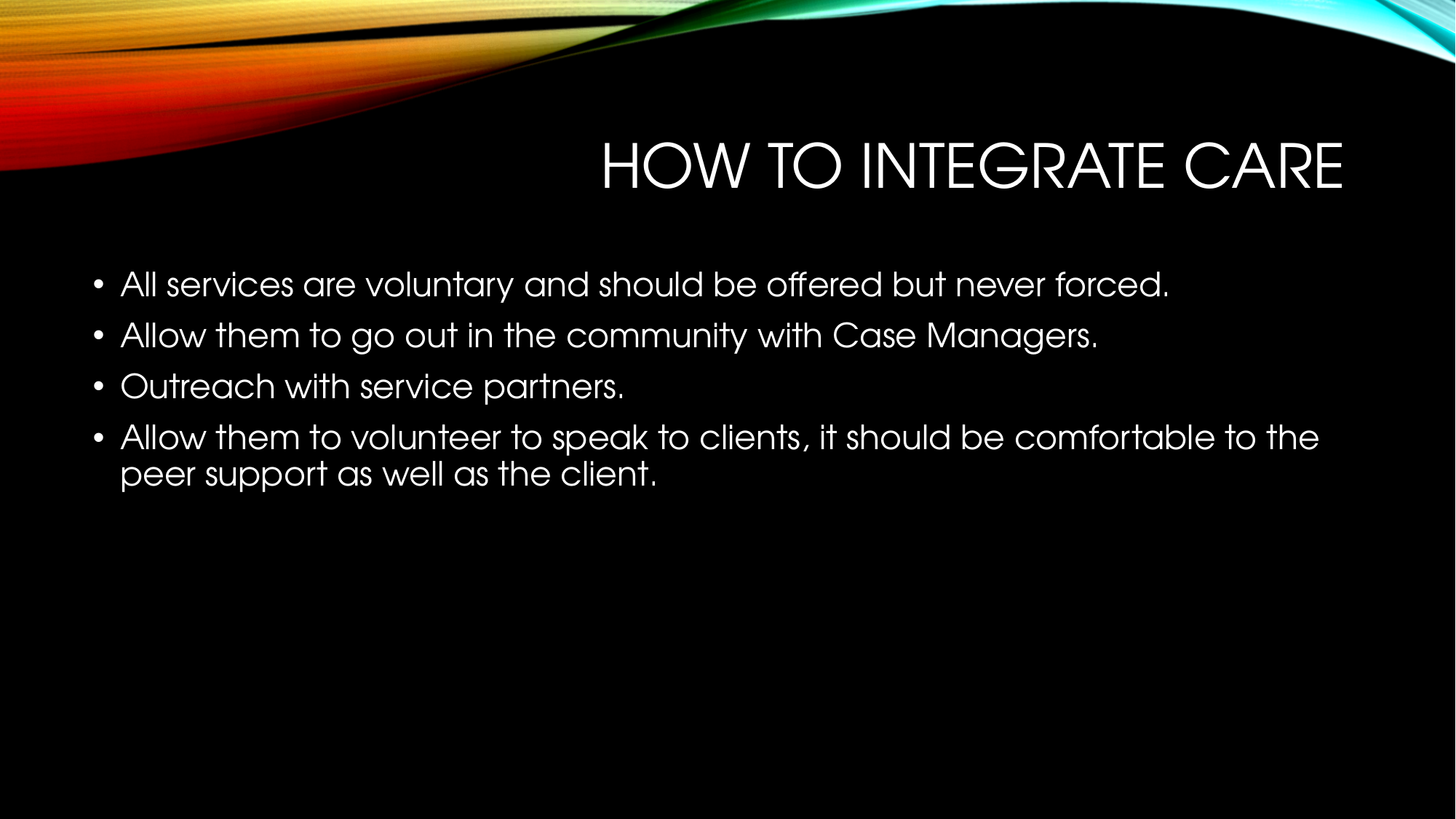

# How to integrate care
All services are voluntary and should be offered but never forced.
Allow them to go out in the community with Case Managers.
Outreach with service partners.
Allow them to volunteer to speak to clients, it should be comfortable to the peer support as well as the client.